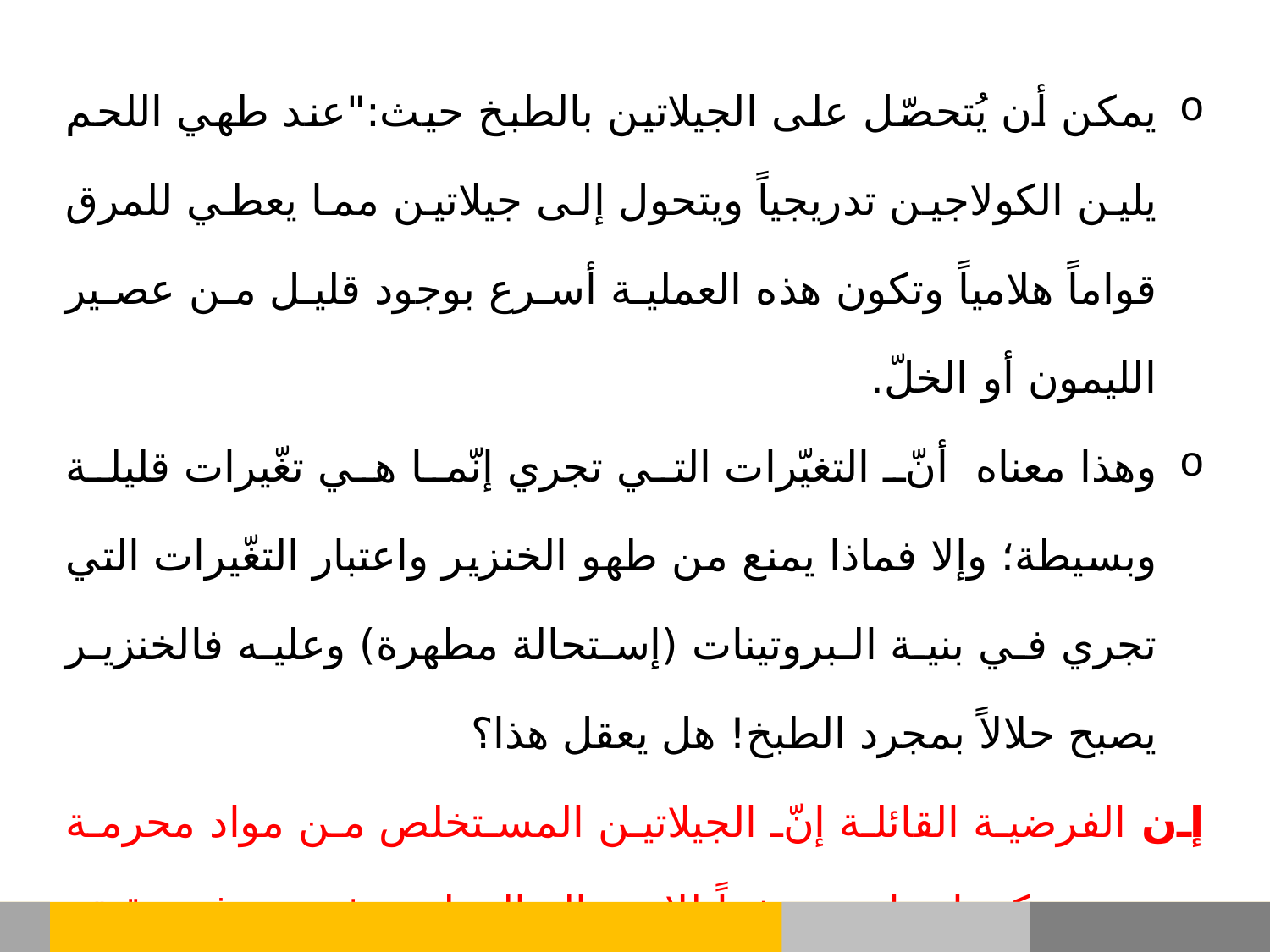

يمكن أن يُتحصّل على الجيلاتين بالطبخ حيث:"عند طهي اللحم يلين الكولاجين تدريجياً ويتحول إلى جيلاتين مما يعطي للمرق قواماً هلامياً وتكون هذه العملية أسرع بوجود قليل من عصير الليمون أو الخلّ.
وهذا معناه  أنّ التغيّرات التي تجري إنّما هي تغّيرات قليلة وبسيطة؛ وإلا فماذا يمنع من طهو الخنزير واعتبار التغّيرات التي تجري في بنية البروتينات (إستحالة مطهرة) وعليه فالخنزير يصبح حلالاً بمجرد الطبخ! هل يعقل هذا؟
إن الفرضية القائلة إنّ الجيلاتين المستخلص من مواد محرمة ونجسة يمكن اعتباره نموذجاً للاستحالة المطهرة فرضية غير دقيقة من ناحية علمية وينبغي مراجعة الفتاوى التي أجازت استخدام الجيلاتين على أساس الاستحالة.